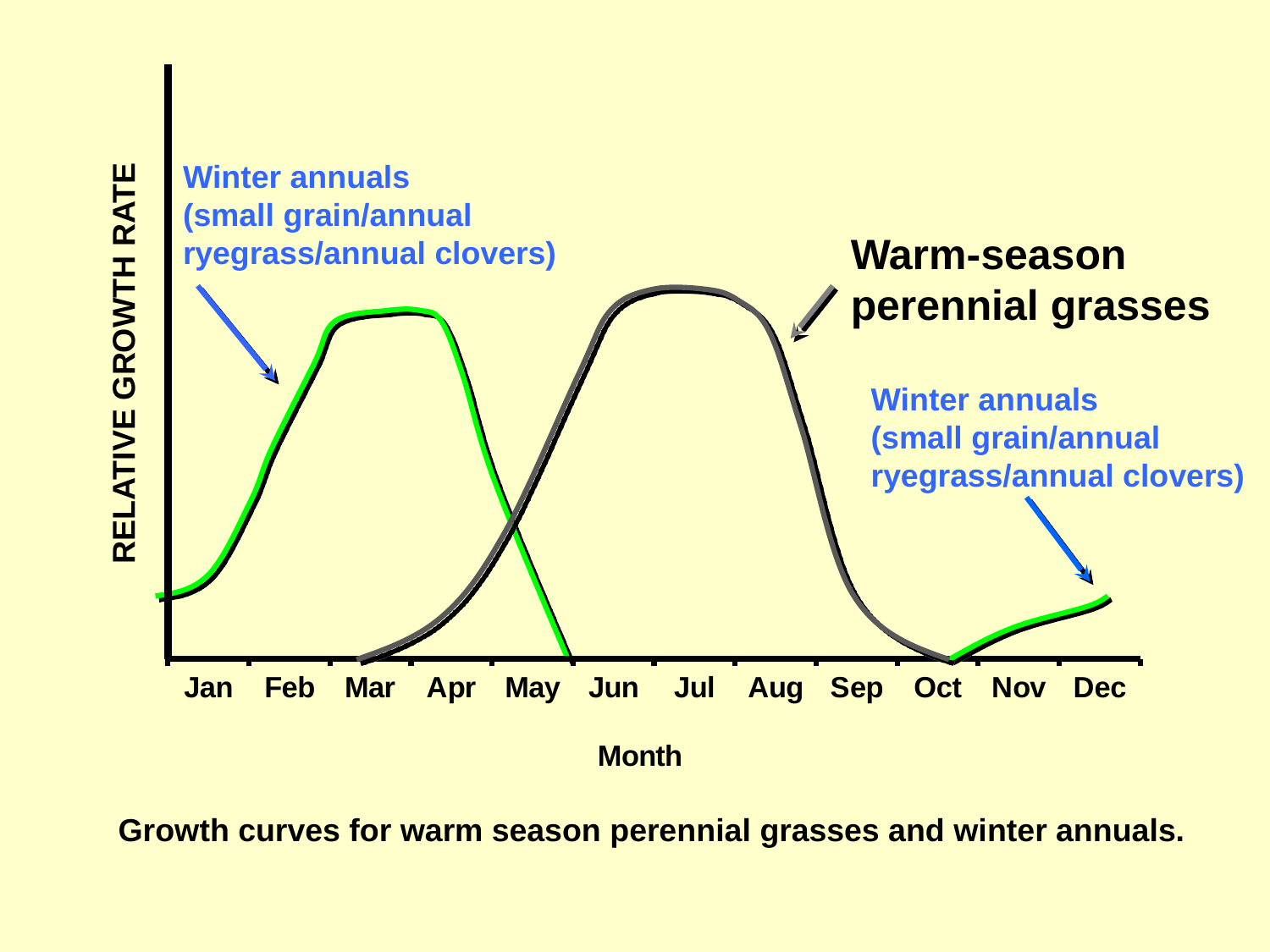

### Chart

| Category | Warm-season |
|---|---|
| Jan | None |
| Feb | None |
| Mar | 0.0 |
| Apr | 5.0 |
| May | 20.0 |
| Jun | 45.0 |
| Jul | 47.5 |
| Aug | 40.0 |
| Sep | 7.5 |
| Oct | 0.0 |
| Nov | None |
| Dec | None |
Winter annuals
(small grain/annual
ryegrass/annual clovers)

Warm-season
perennial grasses

RELATIVE GROWTH RATE
Winter annuals
(small grain/annual
ryegrass/annual clovers)

Growth curves for warm season perennial grasses and winter annuals.